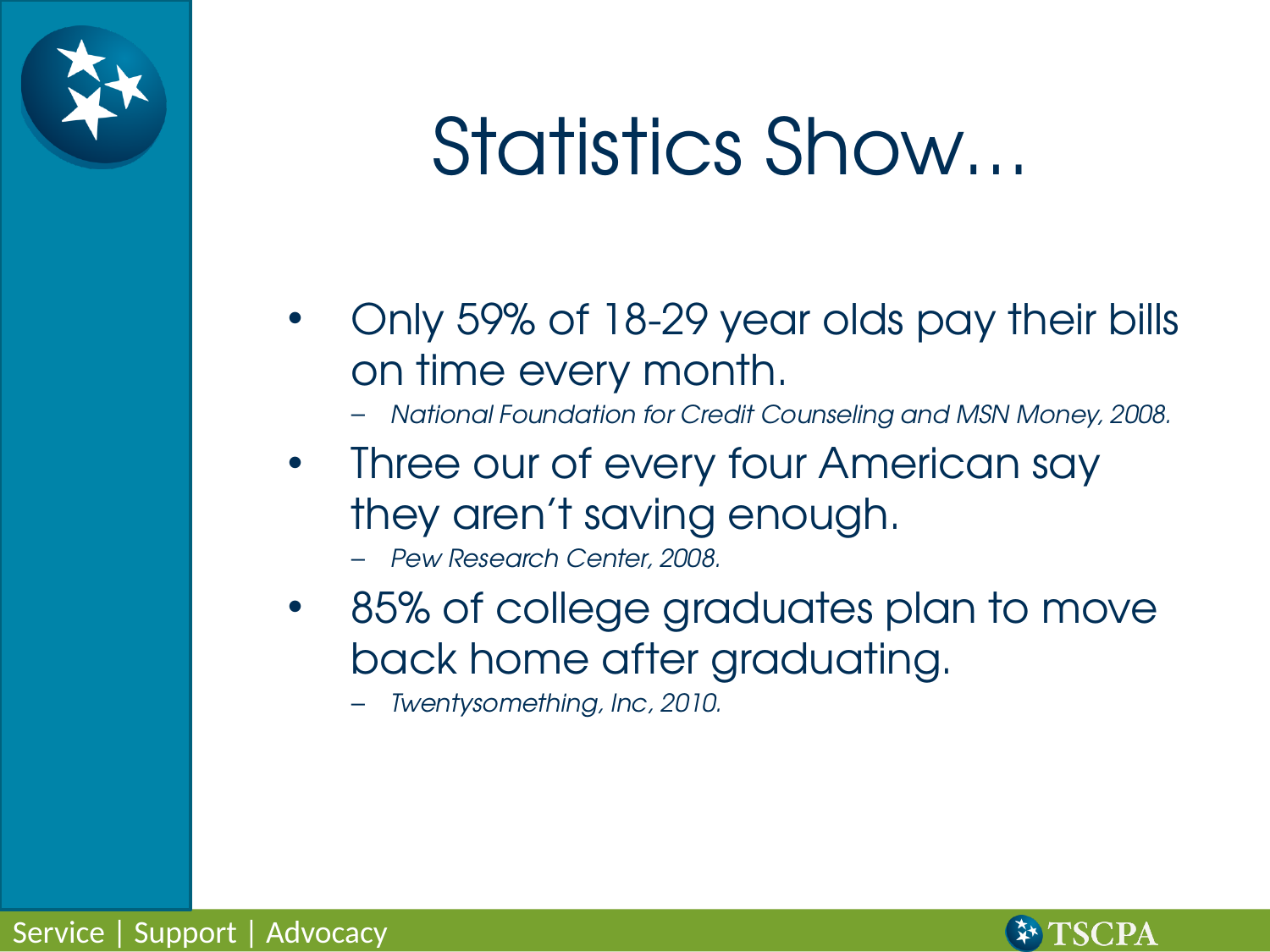

# Statistics Show…
Only 59% of 18-29 year olds pay their bills on time every month.
National Foundation for Credit Counseling and MSN Money, 2008.
Three our of every four American say they aren’t saving enough.
Pew Research Center, 2008.
85% of college graduates plan to move back home after graduating.
Twentysomething, Inc, 2010.